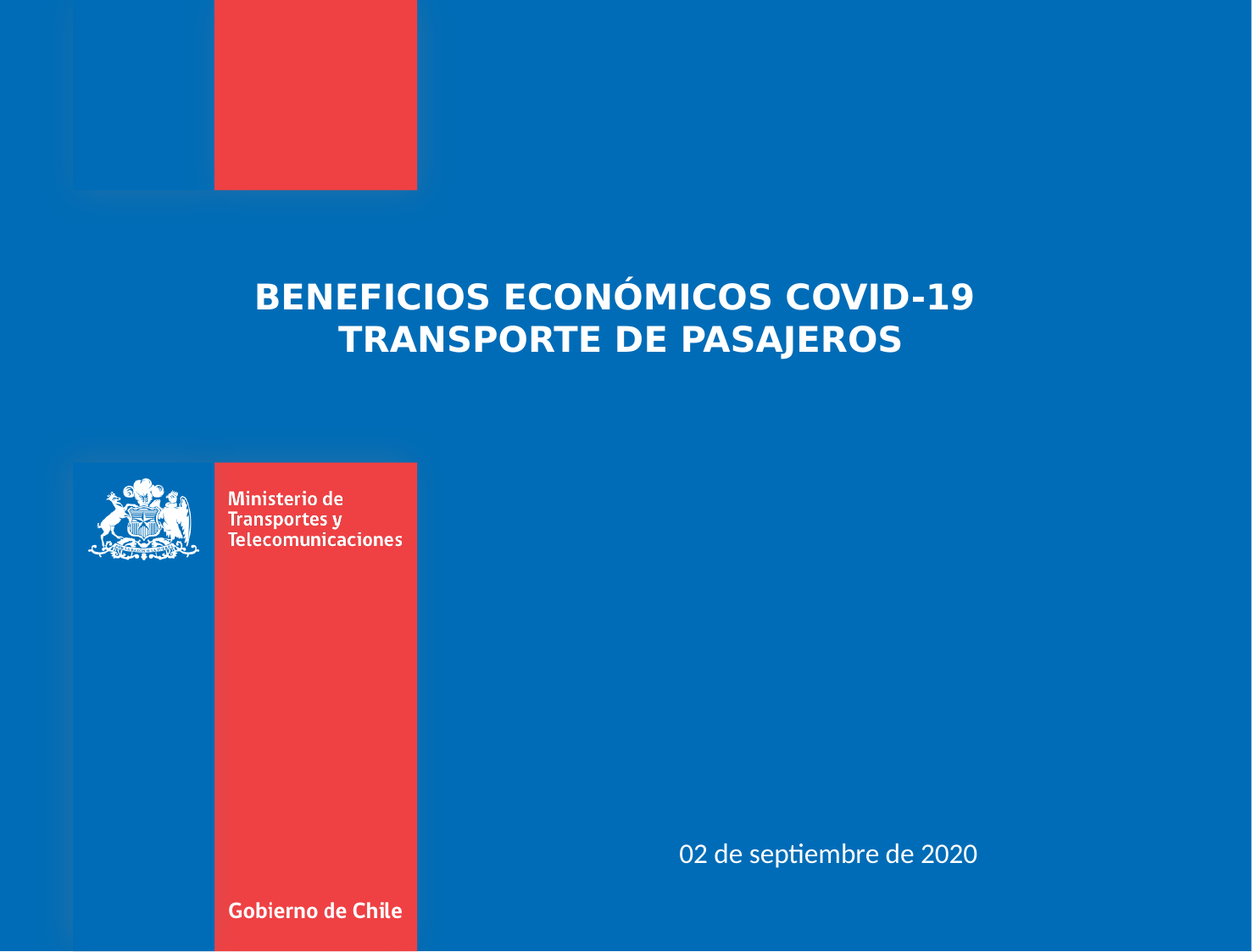

# BENEFICIOS ECONÓMICOS COVID-19 TRANSPORTE DE PASAJEROS

02 de septiembre de 2020